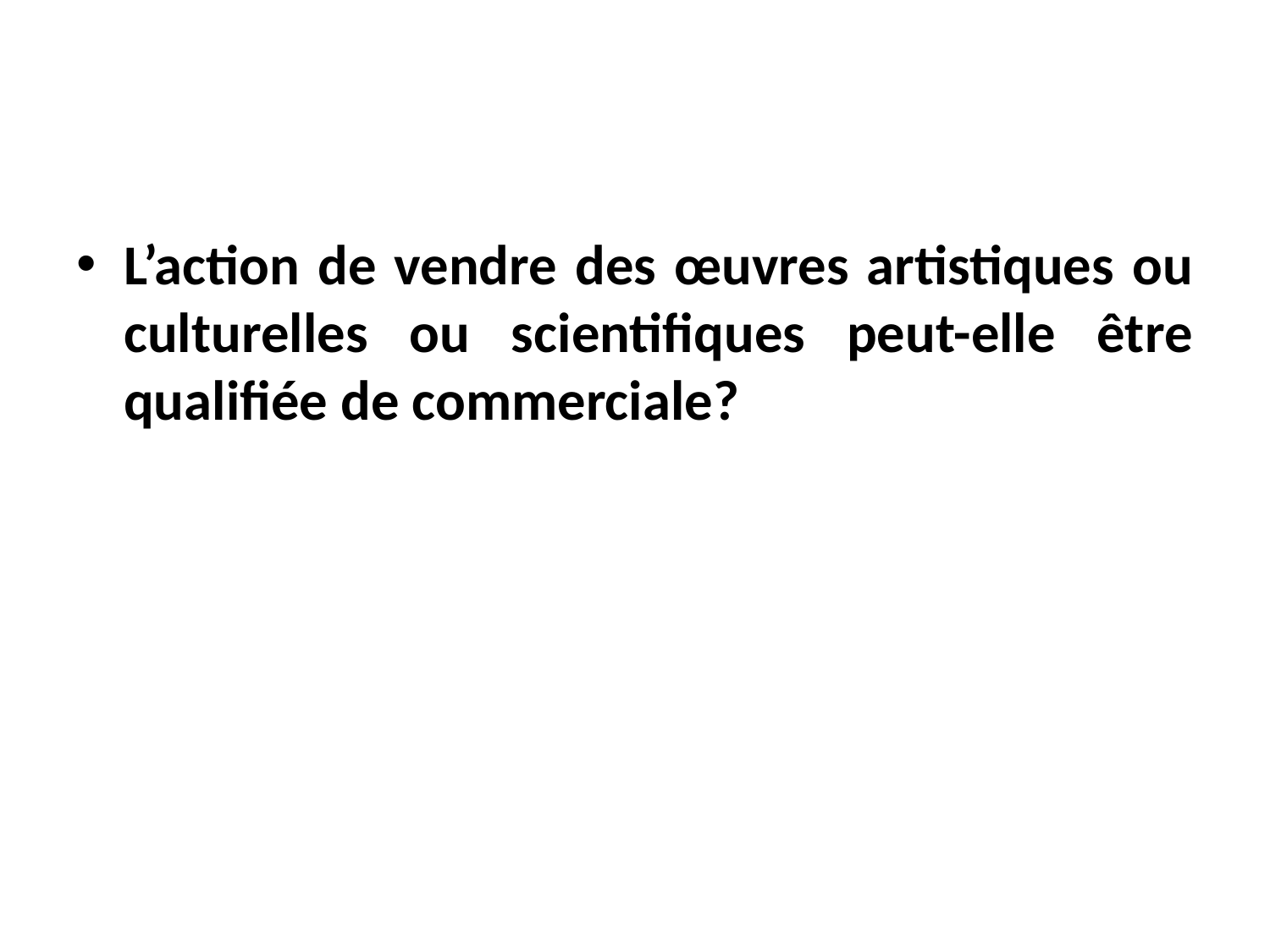

#
L’action de vendre des œuvres artistiques ou culturelles ou scientifiques peut-elle être qualifiée de commerciale?